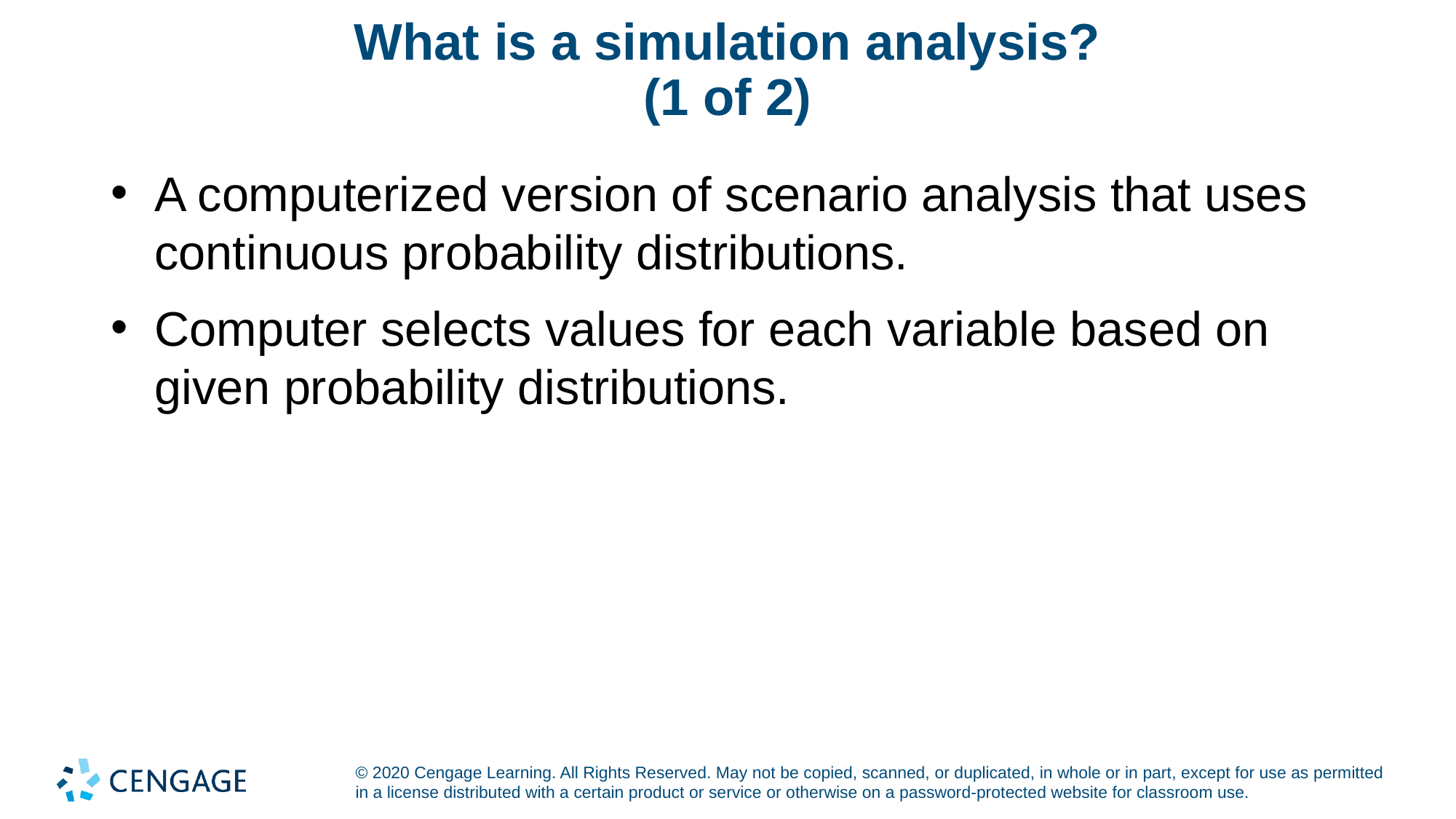

# What is a simulation analysis? (1 of 2)
A computerized version of scenario analysis that uses continuous probability distributions.
Computer selects values for each variable based on given probability distributions.